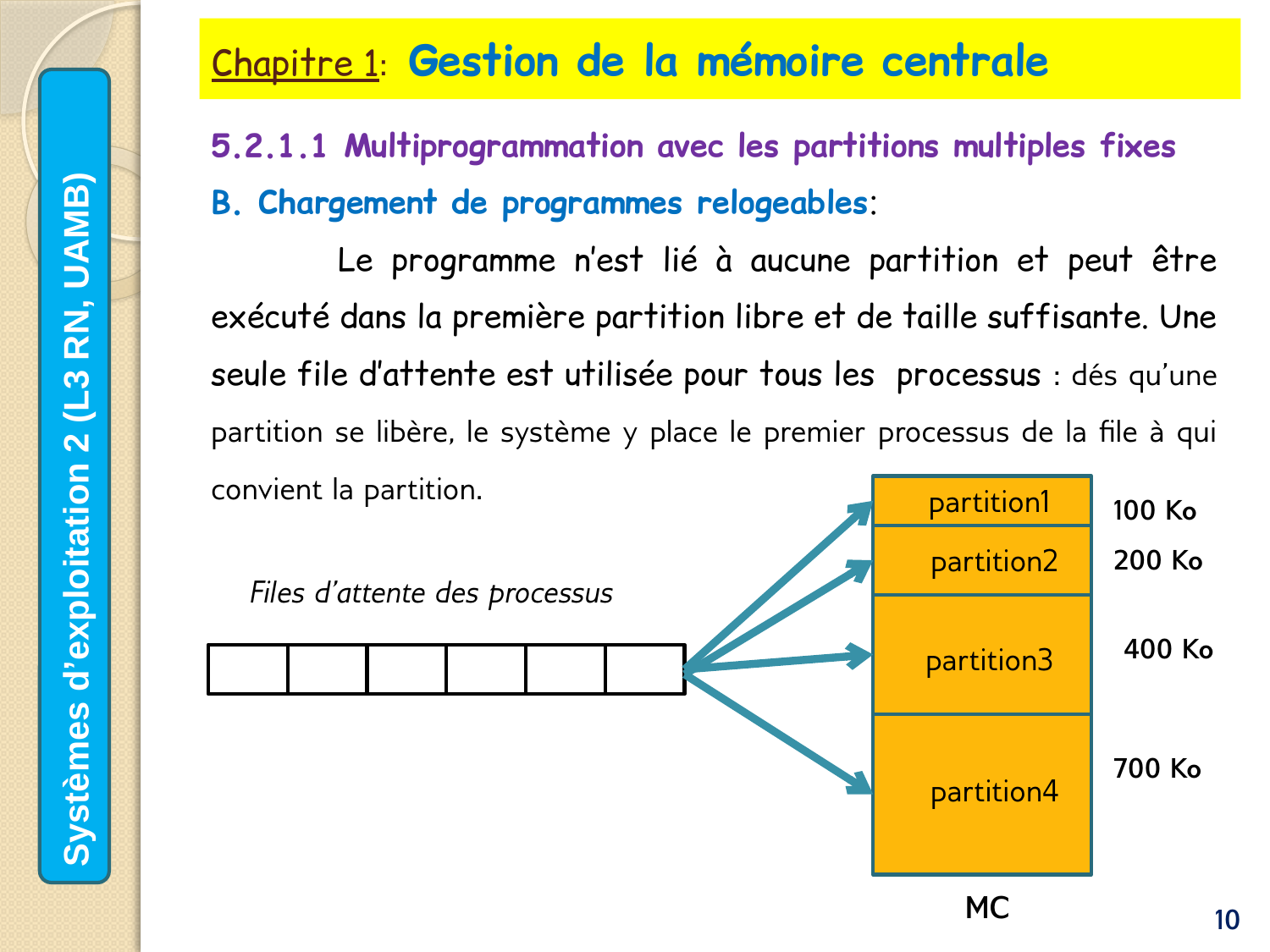

# Chapitre 1:  Gestion de la mémoire centrale
5.2.1.1 Multiprogrammation avec les partitions multiples fixes
Chargement de programmes relogeables:
	Le programme n’est lié à aucune partition et peut être exécuté dans la première partition libre et de taille suffisante. Une seule file d’attente est utilisée pour tous les  processus : dés qu’une partition se libère, le système y place le premier processus de la file à qui convient la partition.
Systèmes d’exploitation 2 (L3 RN, UAMB)
partition1

Files d’attente des processus

MC
100 Ko
partition2
200 Ko
400 Ko
partition3
700 Ko
partition4
10